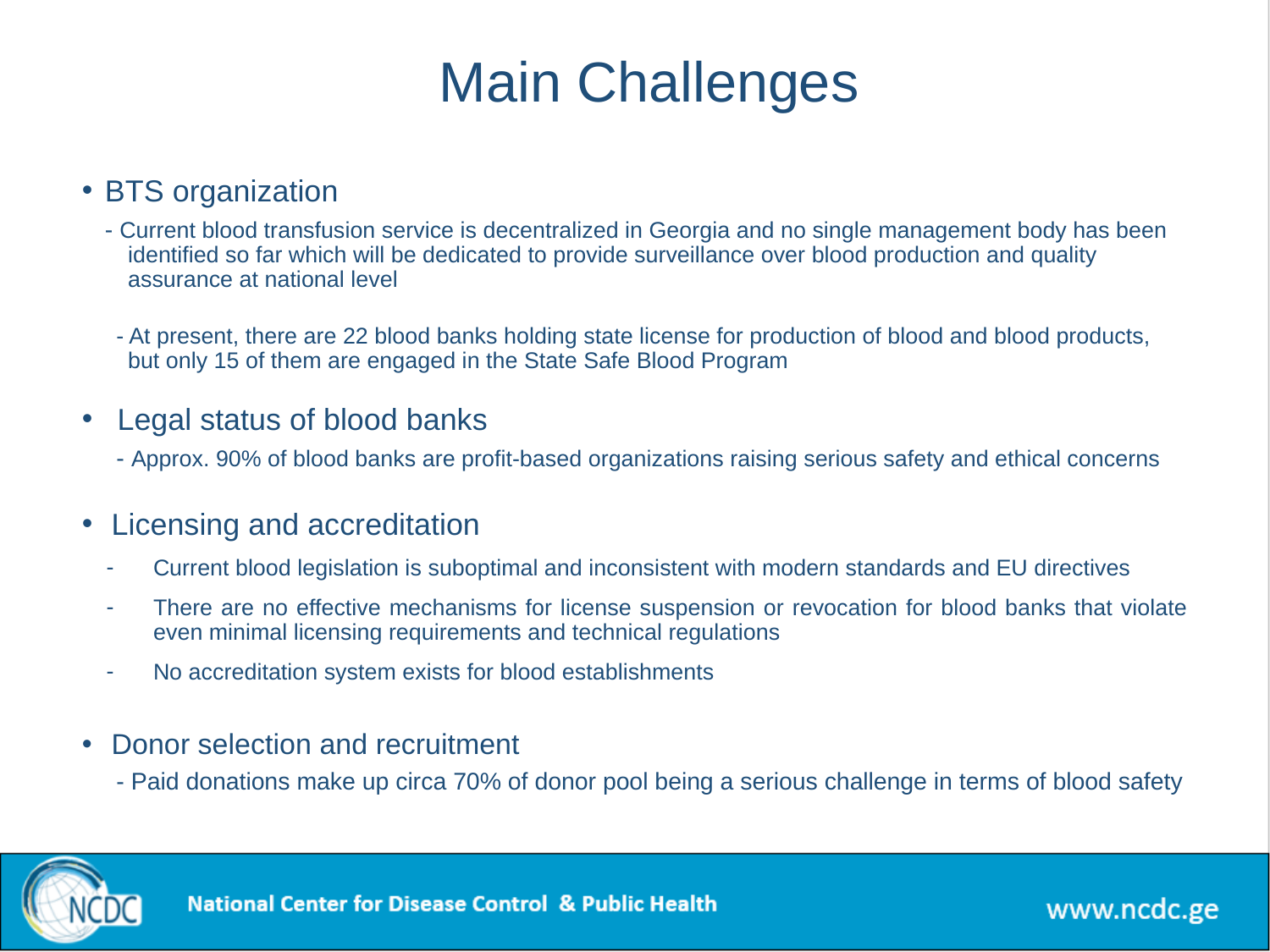

# Main Challenges
BTS organization
- Current blood transfusion service is decentralized in Georgia and no single management body has been identified so far which will be dedicated to provide surveillance over blood production and quality assurance at national level

- At present, there are 22 blood banks holding state license for production of blood and blood products, but only 15 of them are engaged in the State Safe Blood Program

Legal status of blood banks
- Approx. 90% of blood banks are profit-based organizations raising serious safety and ethical concerns

Licensing and accreditation
Current blood legislation is suboptimal and inconsistent with modern standards and EU directives
There are no effective mechanisms for license suspension or revocation for blood banks that violate even minimal licensing requirements and technical regulations
No accreditation system exists for blood establishments

Donor selection and recruitment
- Paid donations make up circa 70% of donor pool being a serious challenge in terms of blood safety